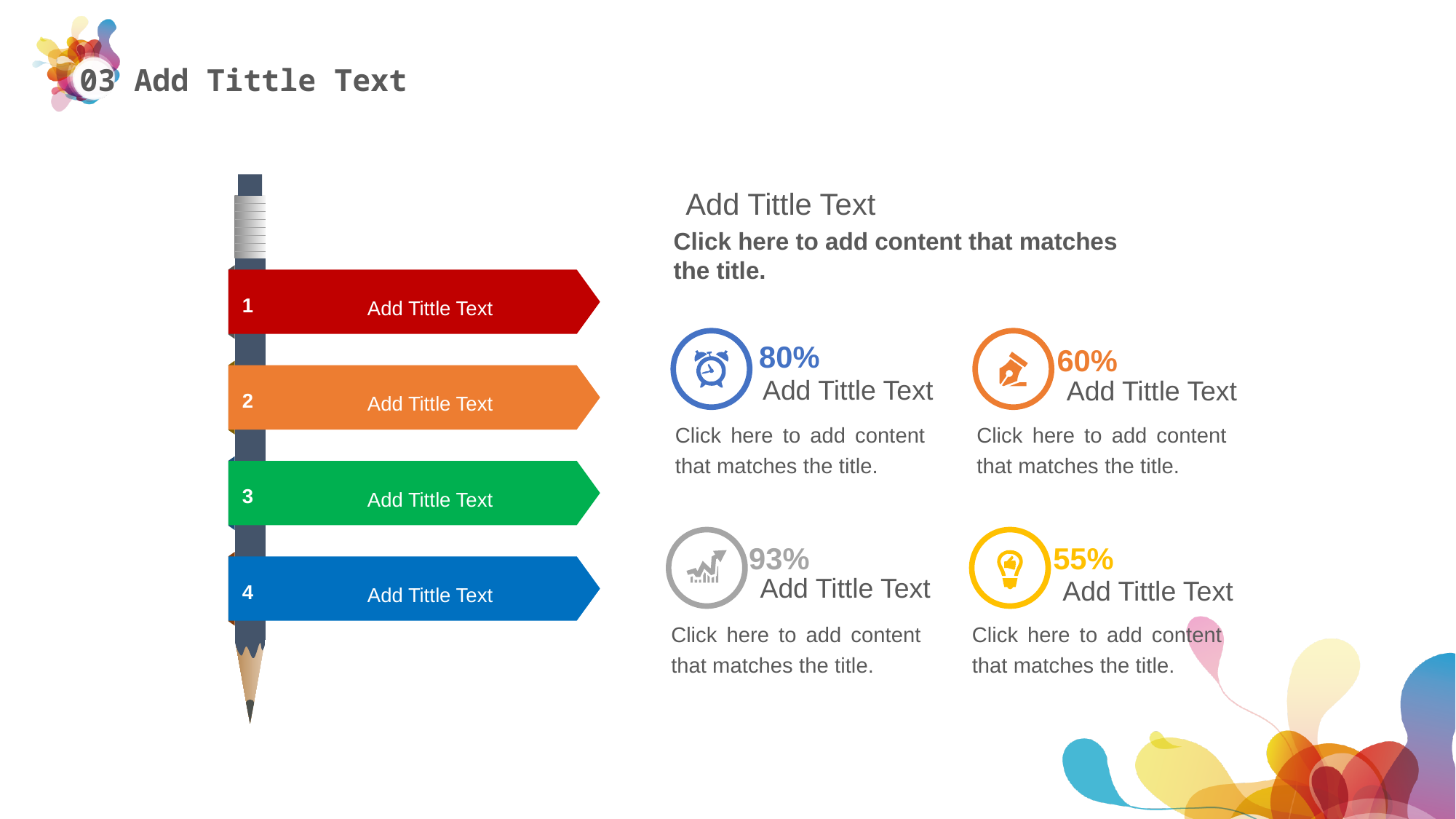

Add Tittle Text

1
Add Tittle Text

2
Add Tittle Text

3
Add Tittle Text

4
Add Tittle Text

Click here to add content that matches the title.
80%

60%

Add Tittle Text
Add Tittle Text
Click here to add content that matches the title.
Click here to add content that matches the title.
93%
55%

Add Tittle Text
Add Tittle Text
Click here to add content that matches the title.
Click here to add content that matches the title.